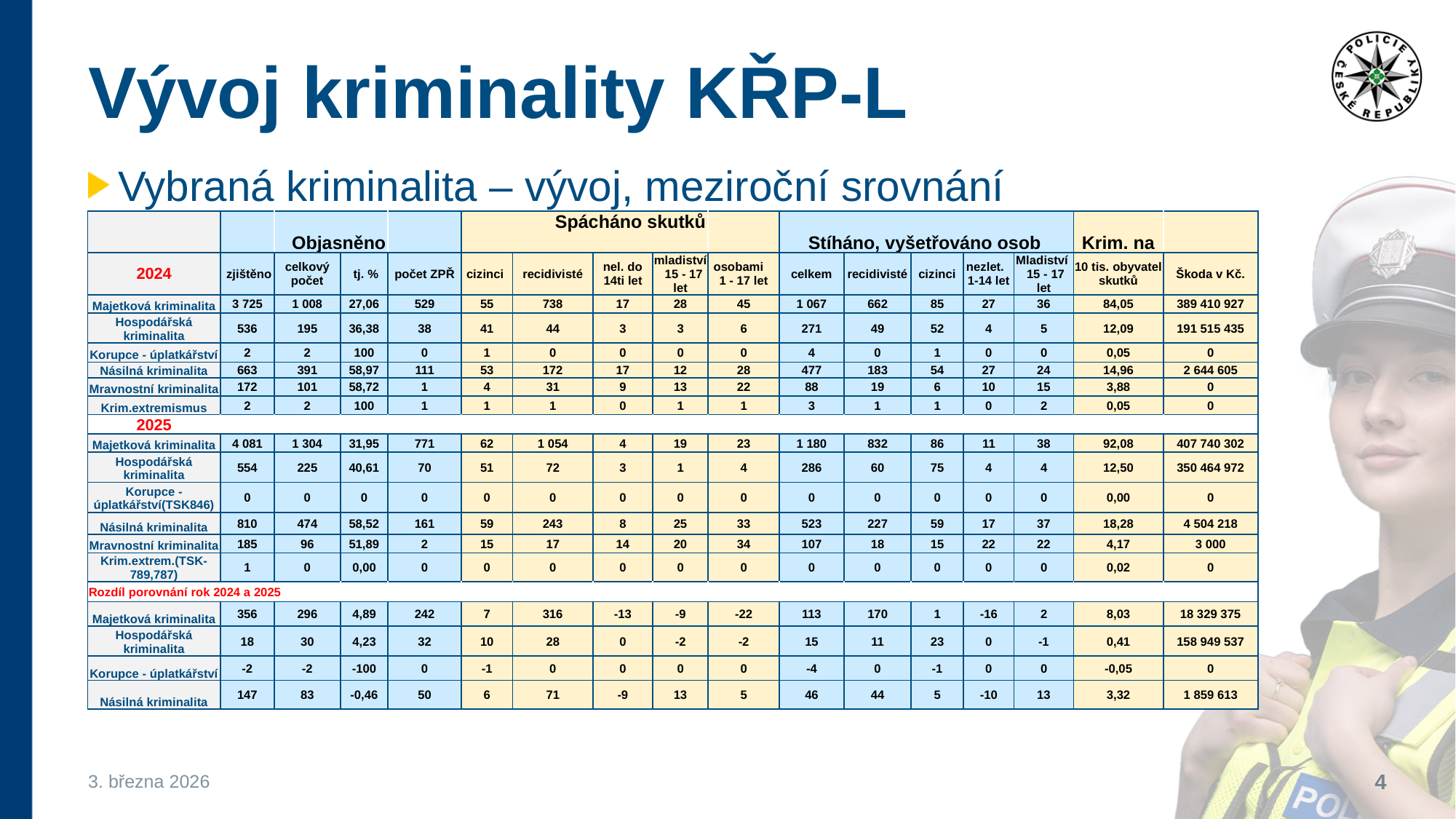

# Vývoj kriminality KŘP-L
Vybraná kriminalita – vývoj, meziroční srovnání

|  |  | Objasněno |  |  | Spácháno skutků |  |  |  |  | Stíháno, vyšetřováno osob |  |  |  |  | Krim. na |  |
| --- | --- | --- | --- | --- | --- | --- | --- | --- | --- | --- | --- | --- | --- | --- | --- | --- |
| 2024 | zjištěno | celkový počet | tj. % | počet ZPŘ | cizinci | recidivisté | nel. do 14ti let | mladiství 15 - 17 let | osobami 1 - 17 let | celkem | recidivisté | cizinci | nezlet. 1-14 let | Mladiství 15 - 17 let | 10 tis. obyvatel skutků | Škoda v Kč. |
| Majetková kriminalita | 3 725 | 1 008 | 27,06 | 529 | 55 | 738 | 17 | 28 | 45 | 1 067 | 662 | 85 | 27 | 36 | 84,05 | 389 410 927 |
| Hospodářská kriminalita | 536 | 195 | 36,38 | 38 | 41 | 44 | 3 | 3 | 6 | 271 | 49 | 52 | 4 | 5 | 12,09 | 191 515 435 |
| Korupce - úplatkářství | 2 | 2 | 100 | 0 | 1 | 0 | 0 | 0 | 0 | 4 | 0 | 1 | 0 | 0 | 0,05 | 0 |
| Násilná kriminalita | 663 | 391 | 58,97 | 111 | 53 | 172 | 17 | 12 | 28 | 477 | 183 | 54 | 27 | 24 | 14,96 | 2 644 605 |
| Mravnostní kriminalita | 172 | 101 | 58,72 | 1 | 4 | 31 | 9 | 13 | 22 | 88 | 19 | 6 | 10 | 15 | 3,88 | 0 |
| Krim.extremismus | 2 | 2 | 100 | 1 | 1 | 1 | 0 | 1 | 1 | 3 | 1 | 1 | 0 | 2 | 0,05 | 0 |
| 2025 |  |  |  |  |  |  |  |  |  |  |  |  |  |  |  |  |
| Majetková kriminalita | 4 081 | 1 304 | 31,95 | 771 | 62 | 1 054 | 4 | 19 | 23 | 1 180 | 832 | 86 | 11 | 38 | 92,08 | 407 740 302 |
| Hospodářská kriminalita | 554 | 225 | 40,61 | 70 | 51 | 72 | 3 | 1 | 4 | 286 | 60 | 75 | 4 | 4 | 12,50 | 350 464 972 |
| Korupce - úplatkářství(TSK846) | 0 | 0 | 0 | 0 | 0 | 0 | 0 | 0 | 0 | 0 | 0 | 0 | 0 | 0 | 0,00 | 0 |
| Násilná kriminalita | 810 | 474 | 58,52 | 161 | 59 | 243 | 8 | 25 | 33 | 523 | 227 | 59 | 17 | 37 | 18,28 | 4 504 218 |
| Mravnostní kriminalita | 185 | 96 | 51,89 | 2 | 15 | 17 | 14 | 20 | 34 | 107 | 18 | 15 | 22 | 22 | 4,17 | 3 000 |
| Krim.extrem.(TSK-789,787) | 1 | 0 | 0,00 | 0 | 0 | 0 | 0 | 0 | 0 | 0 | 0 | 0 | 0 | 0 | 0,02 | 0 |
| Rozdíl porovnání rok 2024 a 2025 |  |  |  |  |  |  |  |  |  |  |  |  |  |  |  |  |
| Majetková kriminalita | 356 | 296 | 4,89 | 242 | 7 | 316 | -13 | -9 | -22 | 113 | 170 | 1 | -16 | 2 | 8,03 | 18 329 375 |
| Hospodářská kriminalita | 18 | 30 | 4,23 | 32 | 10 | 28 | 0 | -2 | -2 | 15 | 11 | 23 | 0 | -1 | 0,41 | 158 949 537 |
| Korupce - úplatkářství | -2 | -2 | -100 | 0 | -1 | 0 | 0 | 0 | 0 | -4 | 0 | -1 | 0 | 0 | -0,05 | 0 |
| Násilná kriminalita | 147 | 83 | -0,46 | 50 | 6 | 71 | -9 | 13 | 5 | 46 | 44 | 5 | -10 | 13 | 3,32 | 1 859 613 |
3. března 2026
4